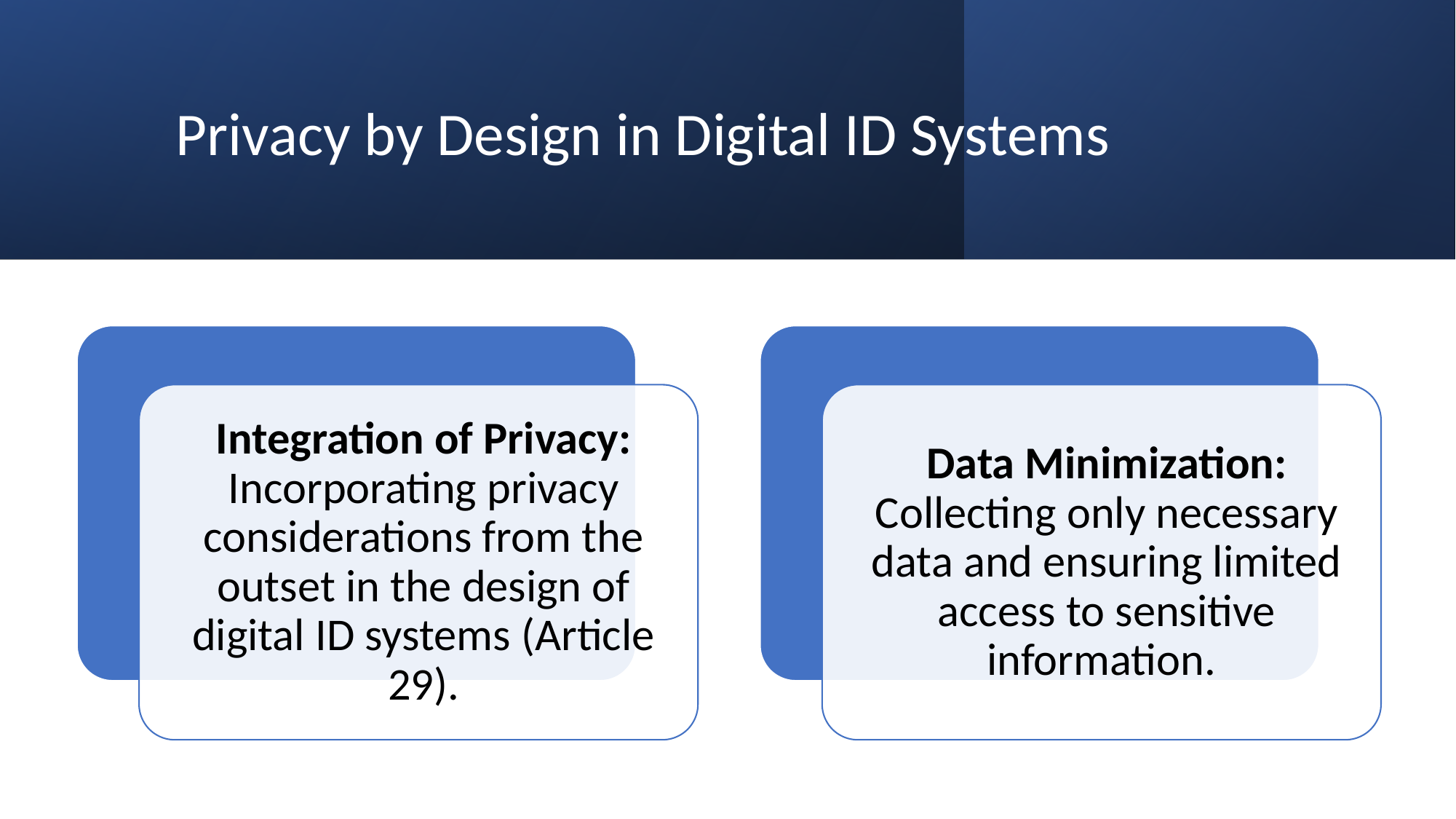

# Privacy by Design in Digital ID Systems
Integration of Privacy: Incorporating privacy considerations from the outset in the design of digital ID systems (Article 29).
Data Minimization: Collecting only necessary data and ensuring limited access to sensitive information.